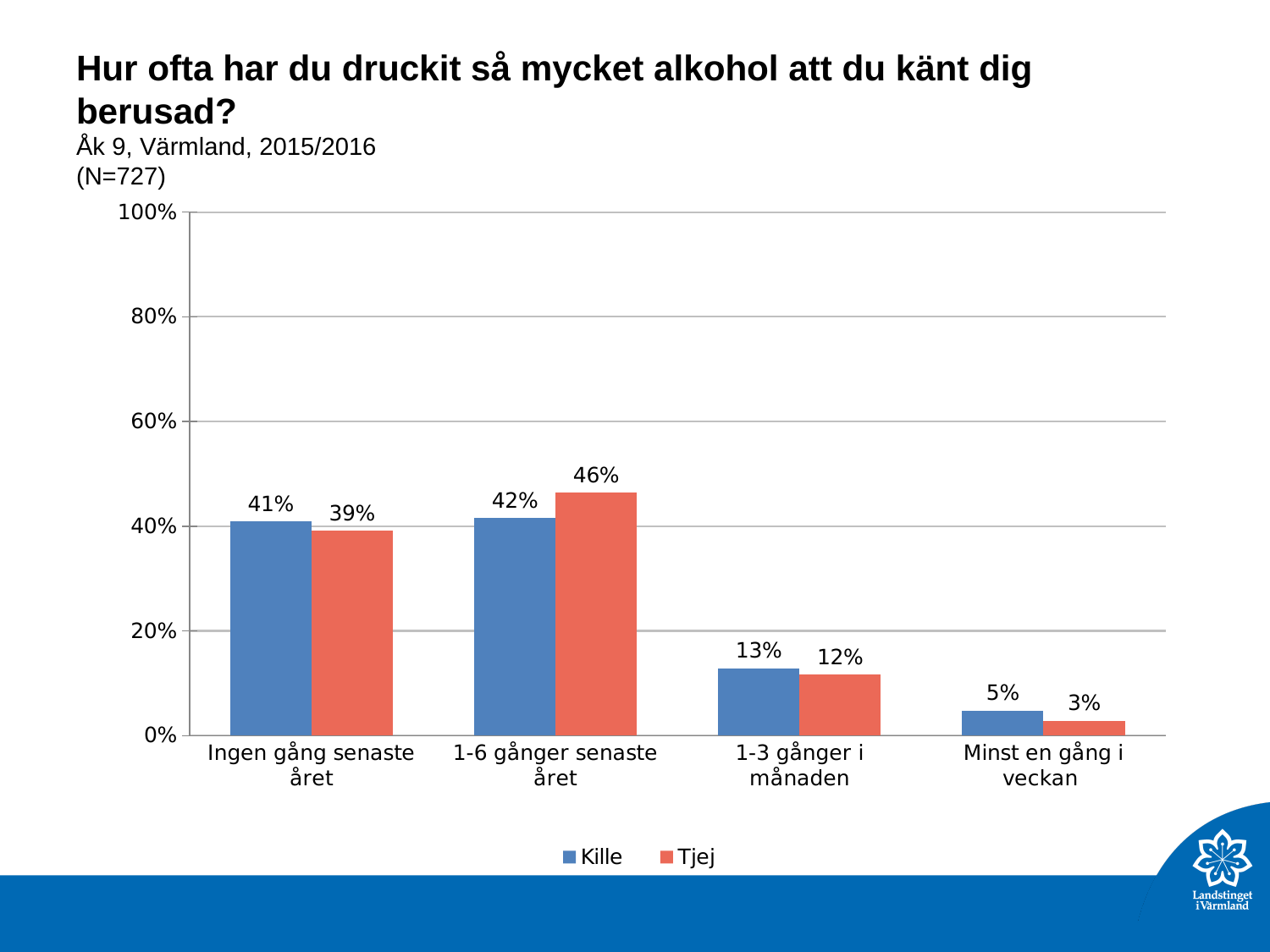

# Hur ofta har du druckit så mycket alkohol att du känt dig berusad? Åk 9, Värmland, 2015/2016 (N=727)

### Chart

| Category | Kille | Tjej |
|---|---|---|
| Ingen gång senaste året | 0.408805 | 0.3911917 |
| 1-6 gånger senaste året | 0.4150939 | 0.46373010000000003 |
| 1-3 gånger i månaden | 0.12893074 | 0.11658047 |
| Minst en gång i veckan  | 0.04716981 | 0.02849741 |